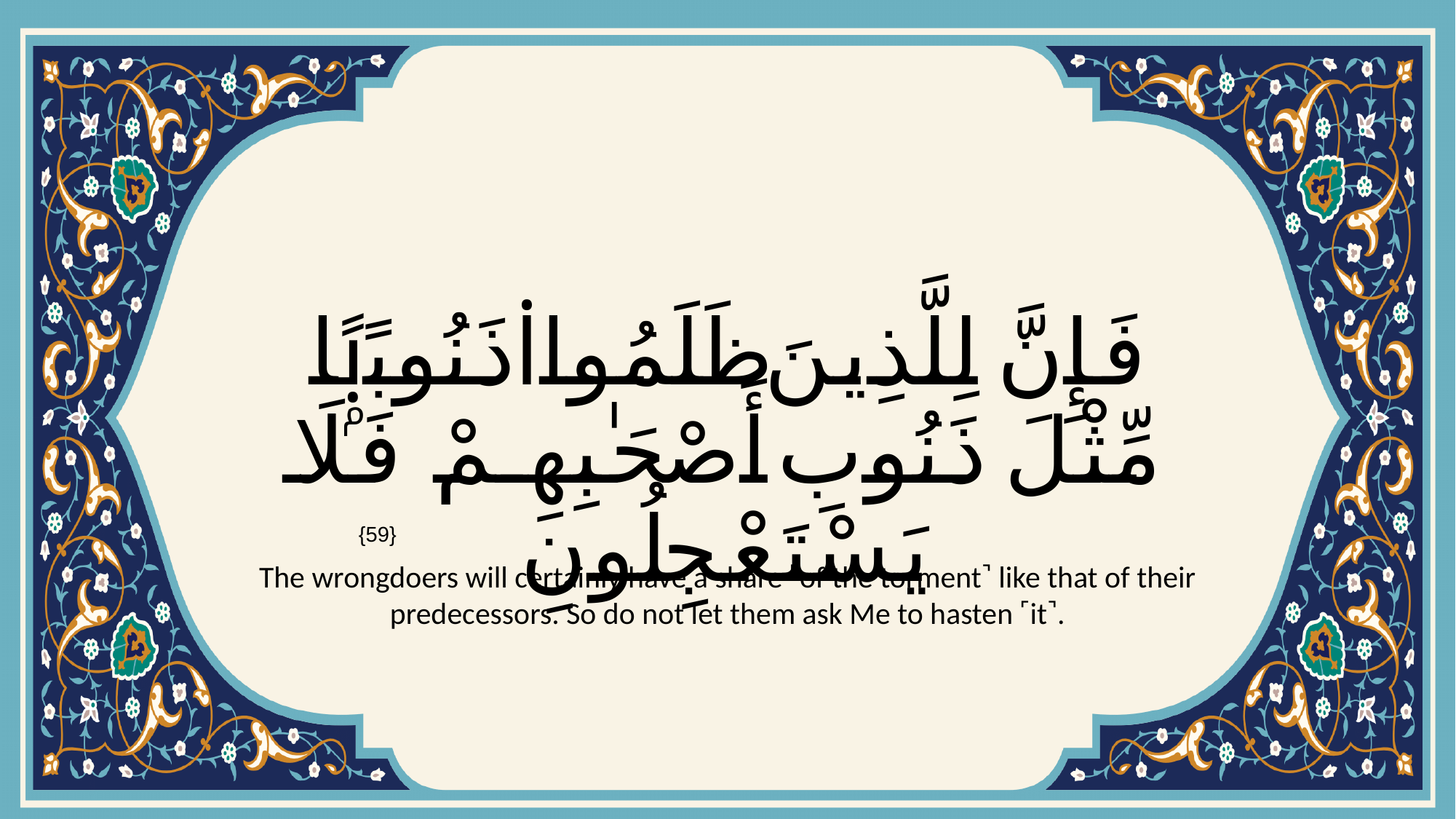

# فَإِنَّ لِلَّذِينَ ظَلَمُوا۟ ذَنُوبًۭا مِّثْلَ ذَنُوبِ أَصْحَـٰبِهِمْ فَلَا يَسْتَعْجِلُونِ
{59}
The wrongdoers will certainly have a share ˹of the torment˺ like that of their predecessors. So do not let them ask Me to hasten ˹it˺.